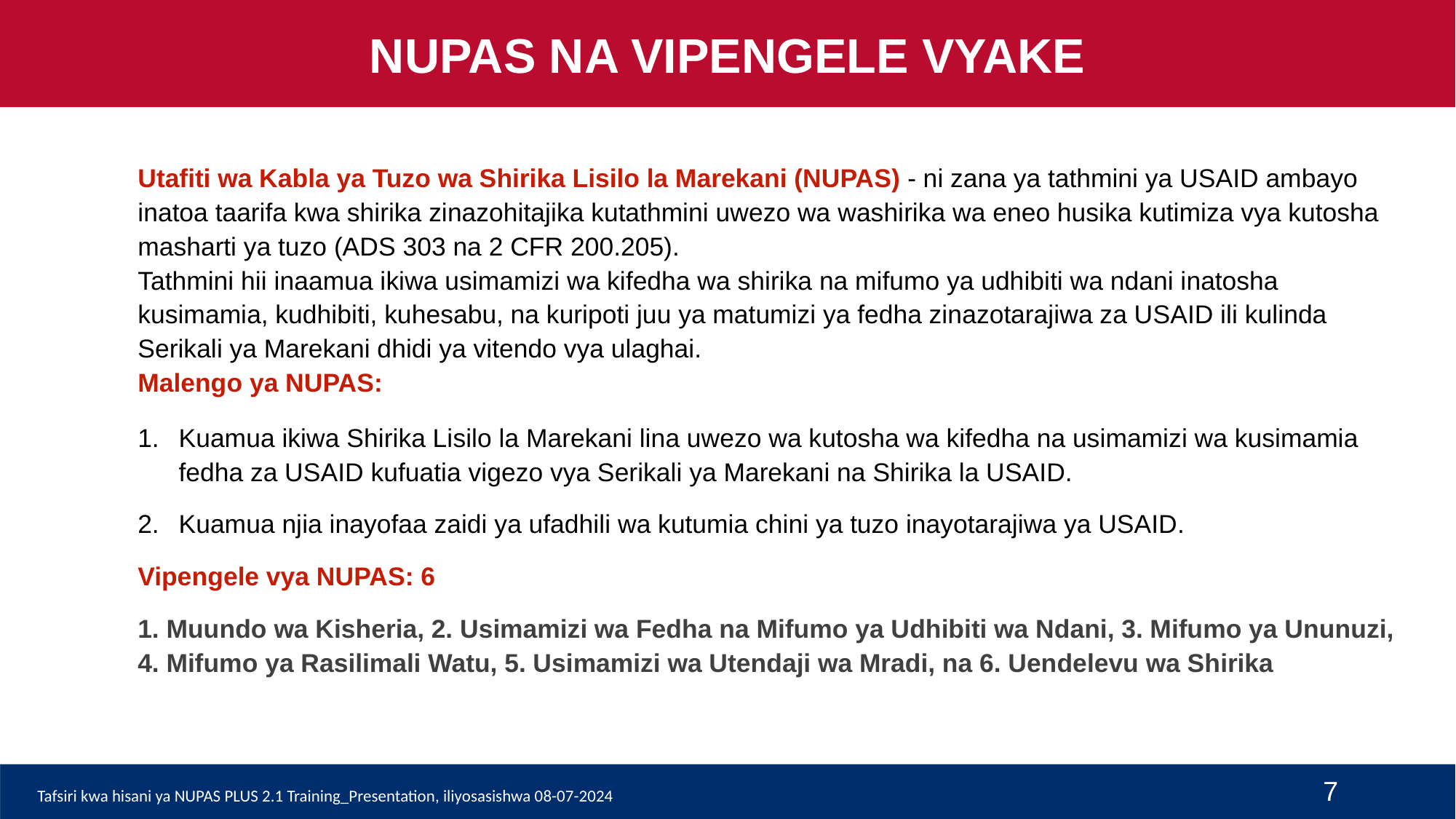

NUPAS NA VIPENGELE VYAKE
Utafiti wa Kabla ya Tuzo wa Shirika Lisilo la Marekani (NUPAS) - ni zana ya tathmini ya USAID ambayo inatoa taarifa kwa shirika zinazohitajika kutathmini uwezo wa washirika wa eneo husika kutimiza vya kutosha masharti ya tuzo (ADS 303 na 2 CFR 200.205).
Tathmini hii inaamua ikiwa usimamizi wa kifedha wa shirika na mifumo ya udhibiti wa ndani inatosha kusimamia, kudhibiti, kuhesabu, na kuripoti juu ya matumizi ya fedha zinazotarajiwa za USAID ili kulinda Serikali ya Marekani dhidi ya vitendo vya ulaghai.
Malengo ya NUPAS:
Kuamua ikiwa Shirika Lisilo la Marekani lina uwezo wa kutosha wa kifedha na usimamizi wa kusimamia fedha za USAID kufuatia vigezo vya Serikali ya Marekani na Shirika la USAID.
Kuamua njia inayofaa zaidi ya ufadhili wa kutumia chini ya tuzo inayotarajiwa ya USAID.
Vipengele vya NUPAS: 6
1. Muundo wa Kisheria, 2. Usimamizi wa Fedha na Mifumo ya Udhibiti wa Ndani, 3. Mifumo ya Ununuzi, 4. Mifumo ya Rasilimali Watu, 5. Usimamizi wa Utendaji wa Mradi, na 6. Uendelevu wa Shirika
7
Tafsiri kwa hisani ya NUPAS PLUS 2.1 Training_Presentation, iliyosasishwa 08-07-2024